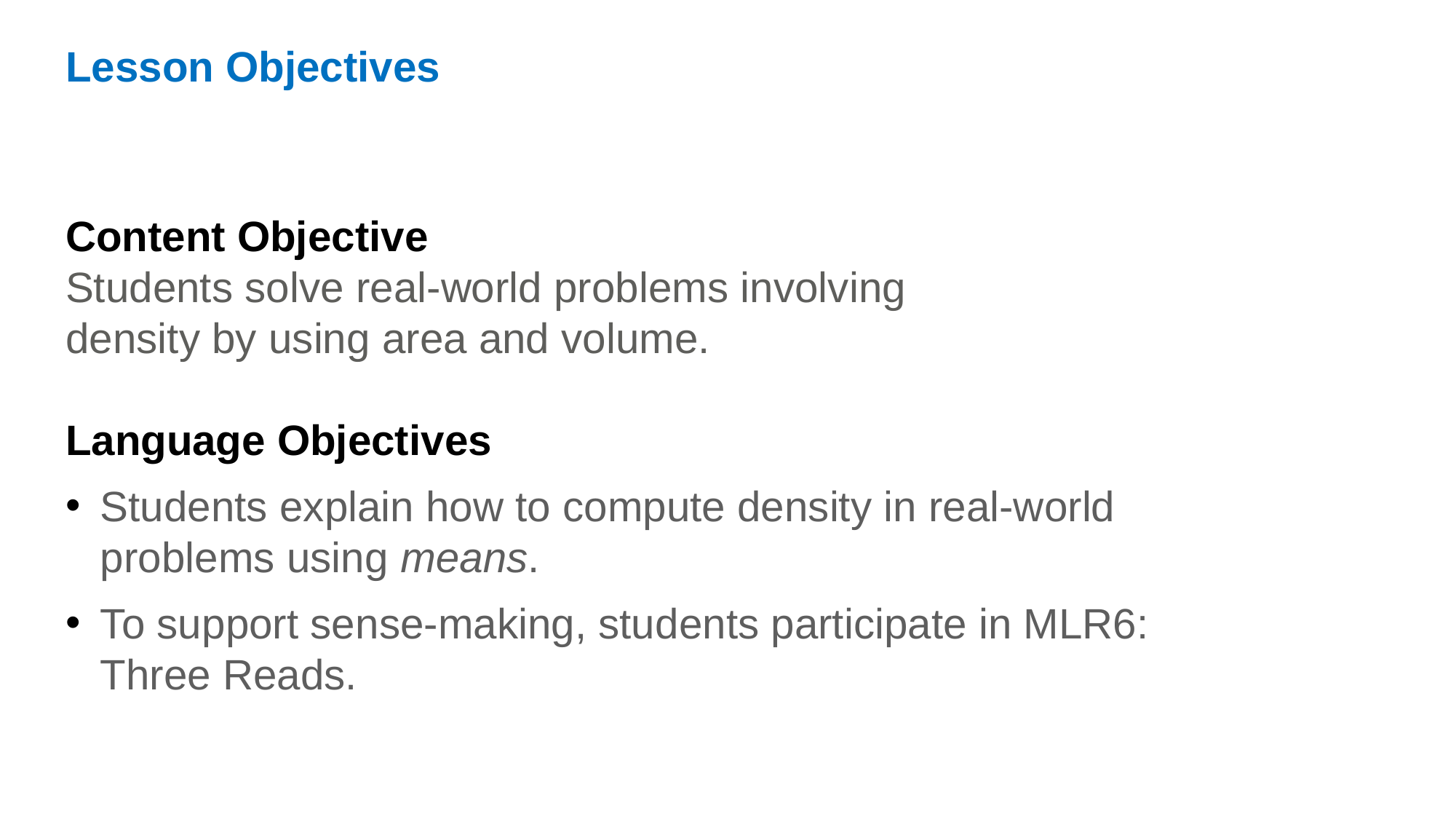

Lesson Objectives
Content Objective
Students solve real-world problems involving
density by using area and volume.

Language Objectives
Students explain how to compute density in real-world problems using means.
To support sense-making, students participate in MLR6: Three Reads.